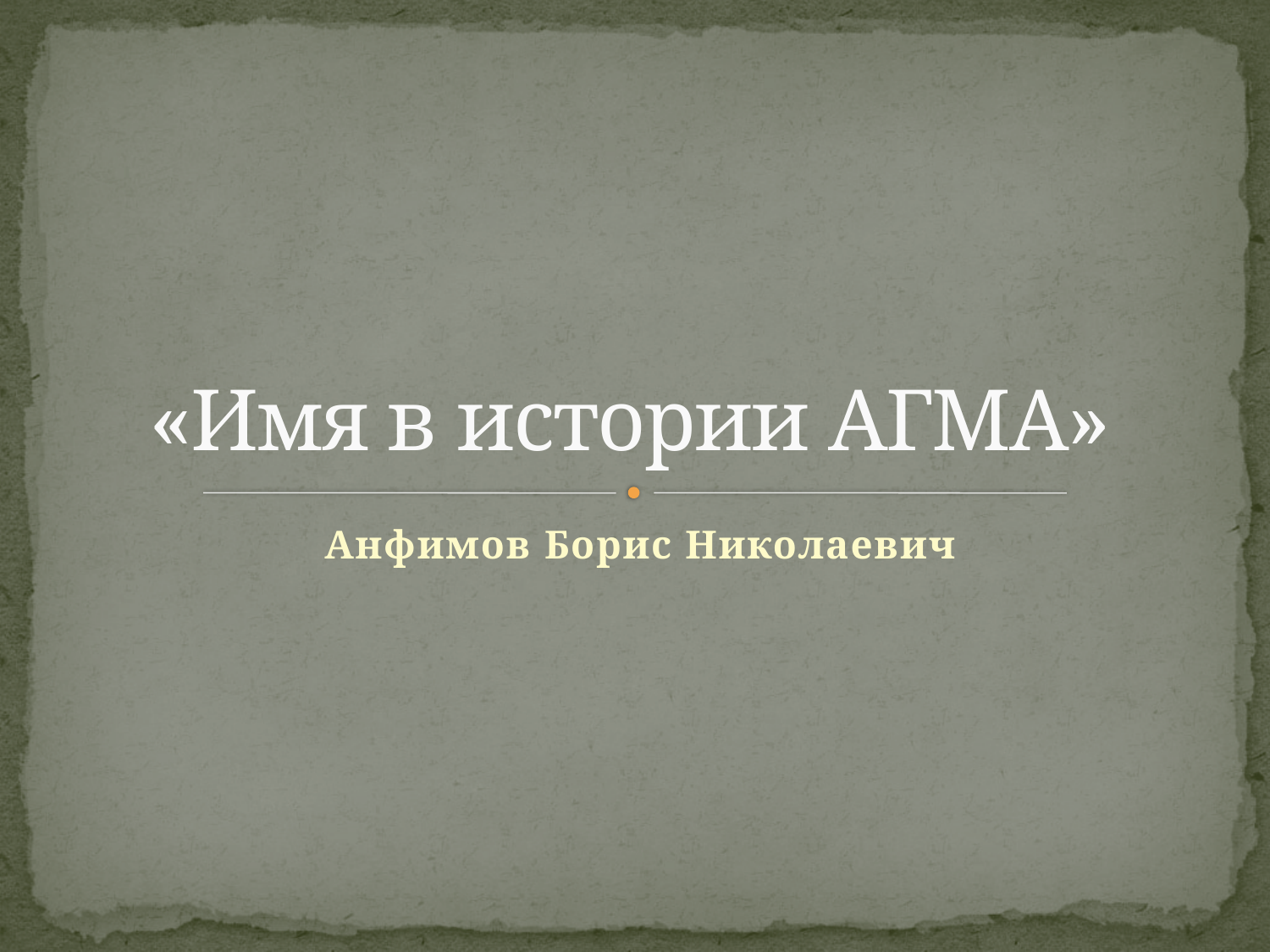

# «Имя в истории АГМА»
Анфимов Борис Николаевич